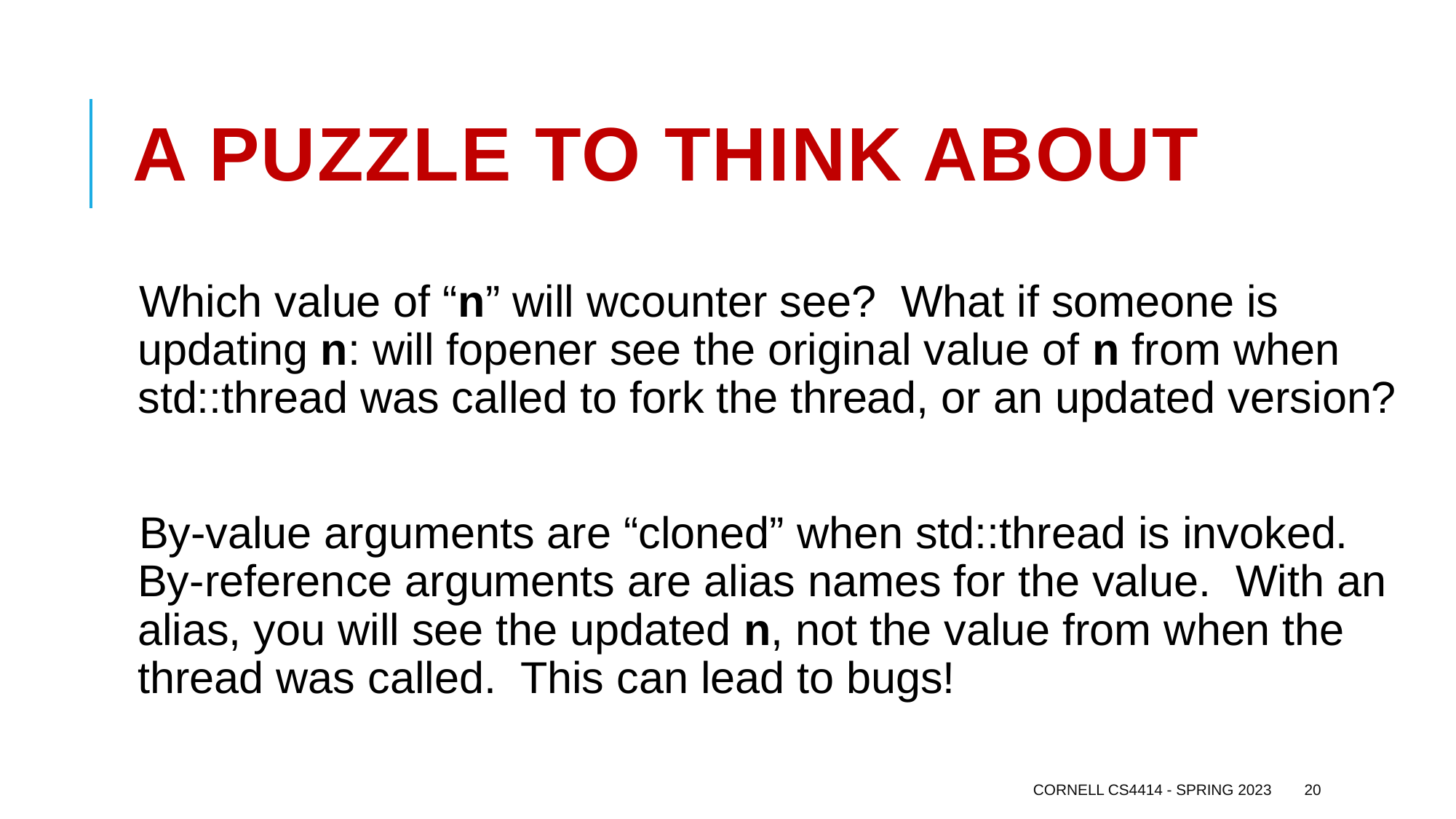

# A puzzle to think about
Which value of “n” will wcounter see?  What if someone is updating n: will fopener see the original value of n from when std::thread was called to fork the thread, or an updated version?

By-value arguments are “cloned” when std::thread is invoked.  By-reference arguments are alias names for the value.  With an alias, you will see the updated n, not the value from when the thread was called.  This can lead to bugs!
Cornell CS4414 - Spring 2023
20